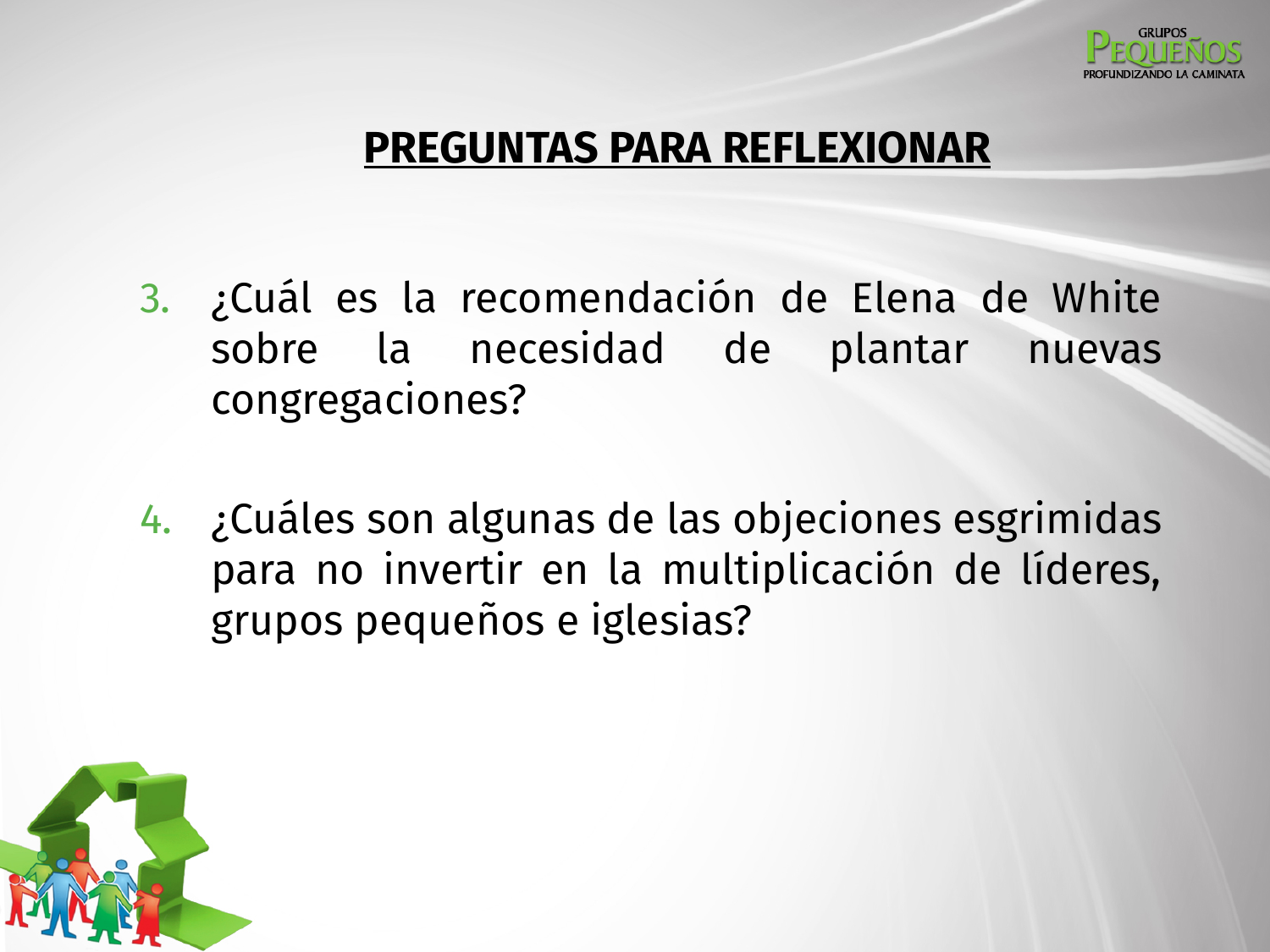

# PREGUNTAS PARA REFLEXIONAR
¿Cuál es la recomendación de Elena de White sobre la necesidad de plantar nuevas congregaciones?

¿Cuáles son algunas de las objeciones esgrimidas para no invertir en la multiplicación de líderes, grupos pequeños e iglesias?